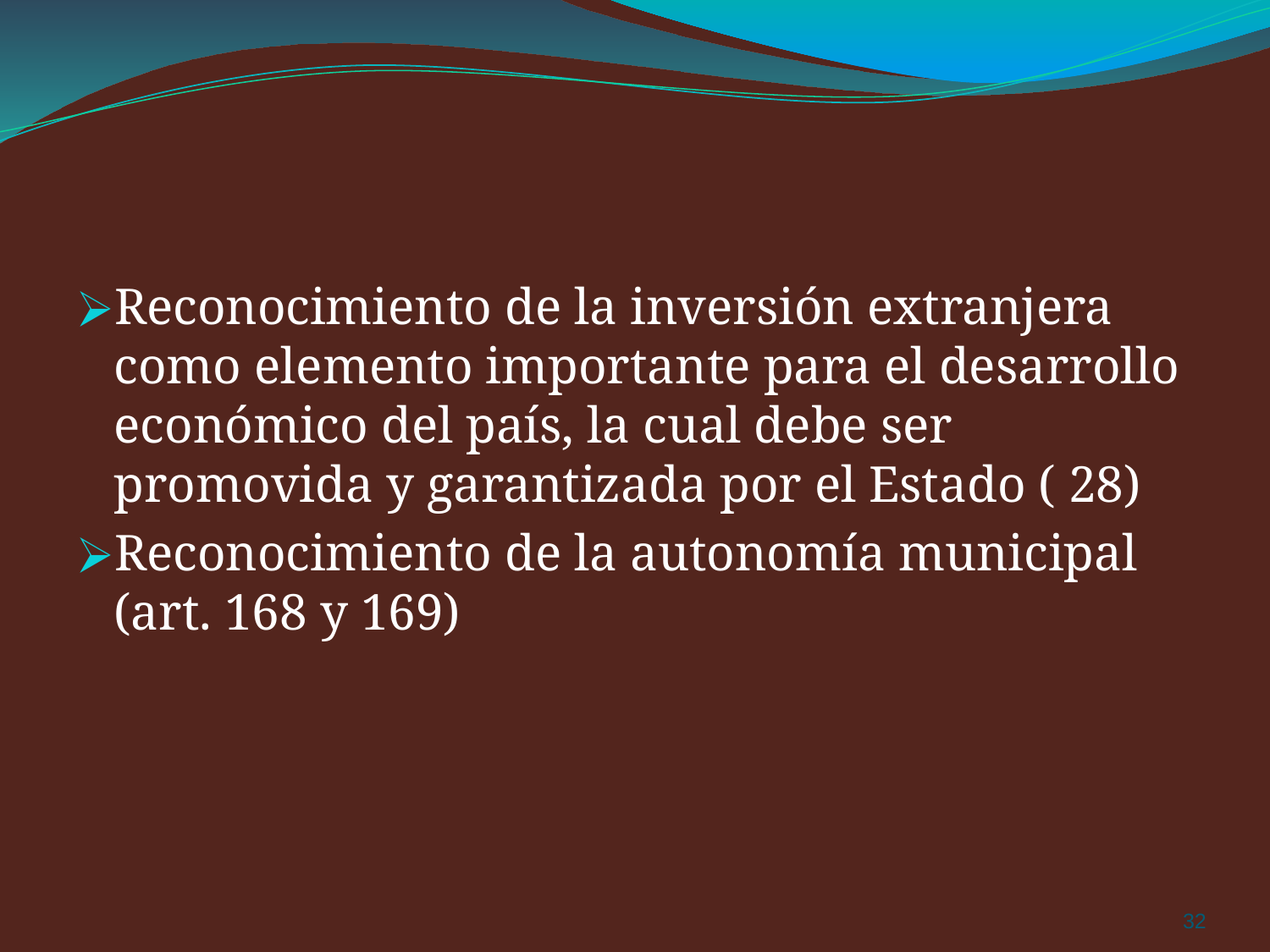

Reconocimiento de la inversión extranjera como elemento importante para el desarrollo económico del país, la cual debe ser promovida y garantizada por el Estado ( 28)
Reconocimiento de la autonomía municipal (art. 168 y 169)

32